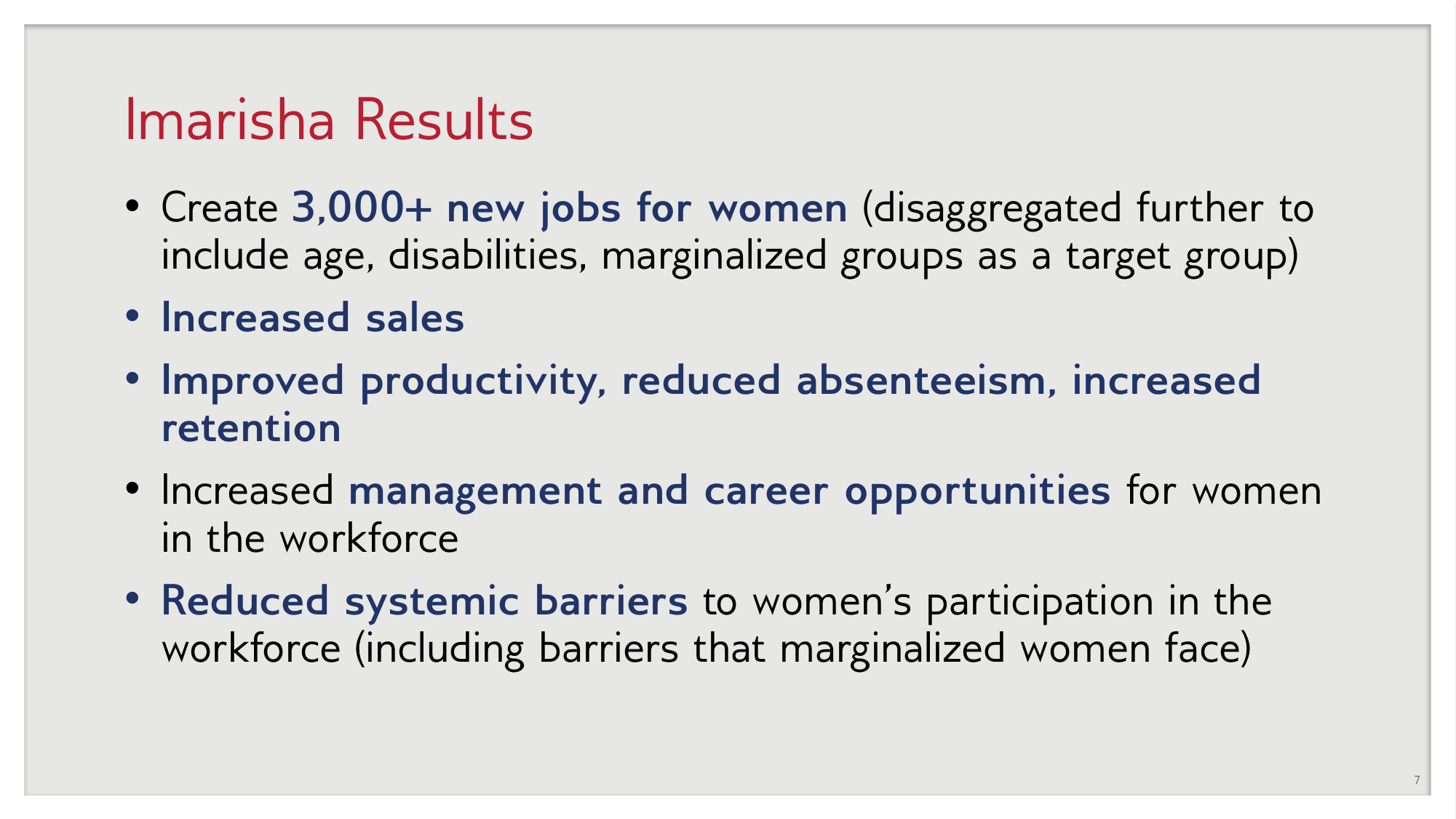

# Imarisha Results
Create 3,000+ new jobs for women (disaggregated further to include age, disabilities, marginalized groups as a target group)
Increased sales
Improved productivity, reduced absenteeism, increased retention
Increased management and career opportunities for women in the workforce
Reduced systemic barriers to women’s participation in the workforce (including barriers that marginalized women face)

7